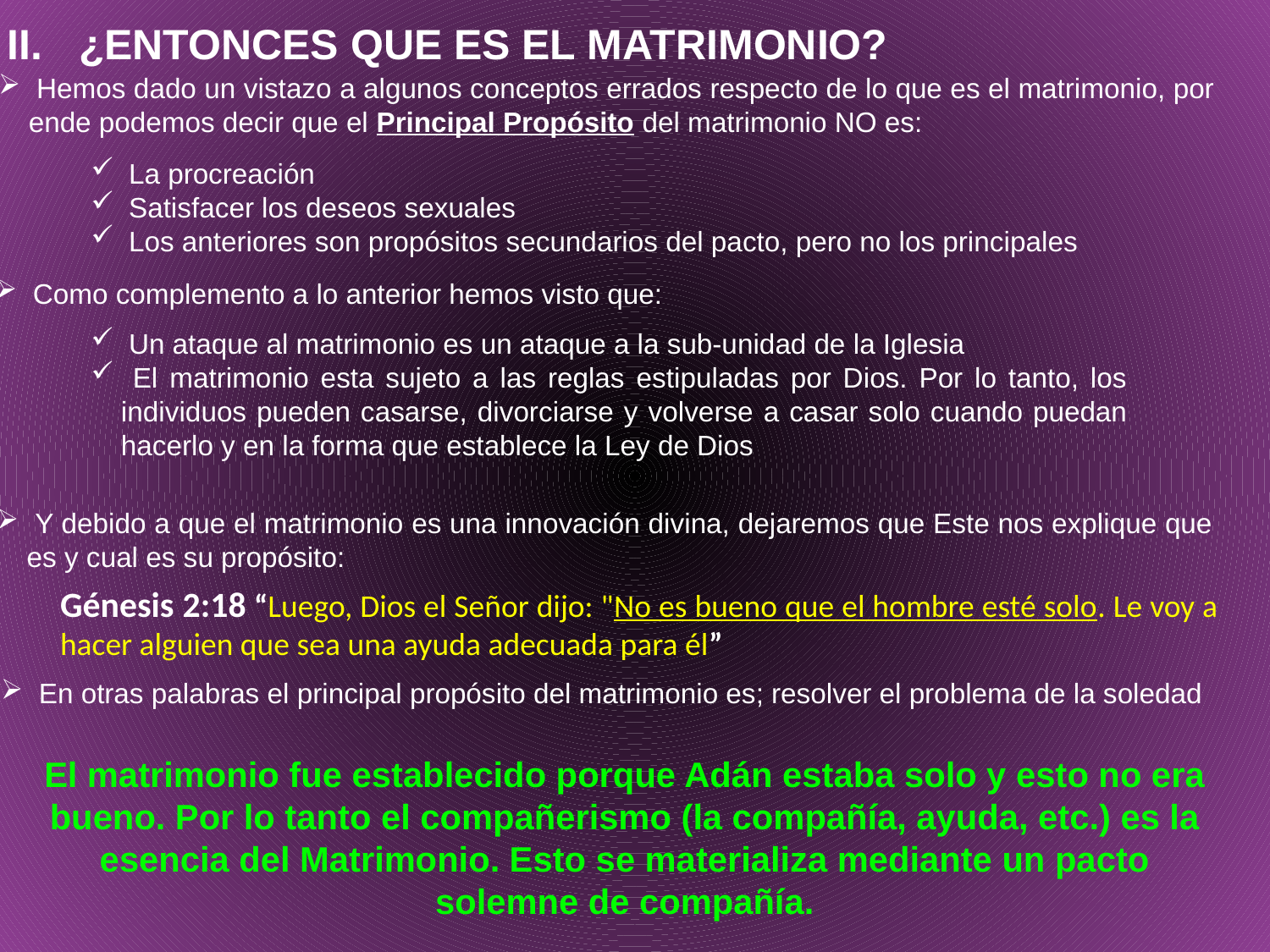

¿ENTONCES QUE ES EL MATRIMONIO?
 Hemos dado un vistazo a algunos conceptos errados respecto de lo que es el matrimonio, por ende podemos decir que el Principal Propósito del matrimonio NO es:
 La procreación
 Satisfacer los deseos sexuales
 Los anteriores son propósitos secundarios del pacto, pero no los principales
 Como complemento a lo anterior hemos visto que:
 Un ataque al matrimonio es un ataque a la sub-unidad de la Iglesia
 El matrimonio esta sujeto a las reglas estipuladas por Dios. Por lo tanto, los individuos pueden casarse, divorciarse y volverse a casar solo cuando puedan hacerlo y en la forma que establece la Ley de Dios
 Y debido a que el matrimonio es una innovación divina, dejaremos que Este nos explique que es y cual es su propósito:
	Génesis 2:18 “Luego, Dios el Señor dijo: "No es bueno que el hombre esté solo. Le voy a hacer alguien que sea una ayuda adecuada para él”
 En otras palabras el principal propósito del matrimonio es; resolver el problema de la soledad
El matrimonio fue establecido porque Adán estaba solo y esto no era bueno. Por lo tanto el compañerismo (la compañía, ayuda, etc.) es la esencia del Matrimonio. Esto se materializa mediante un pacto solemne de compañía.